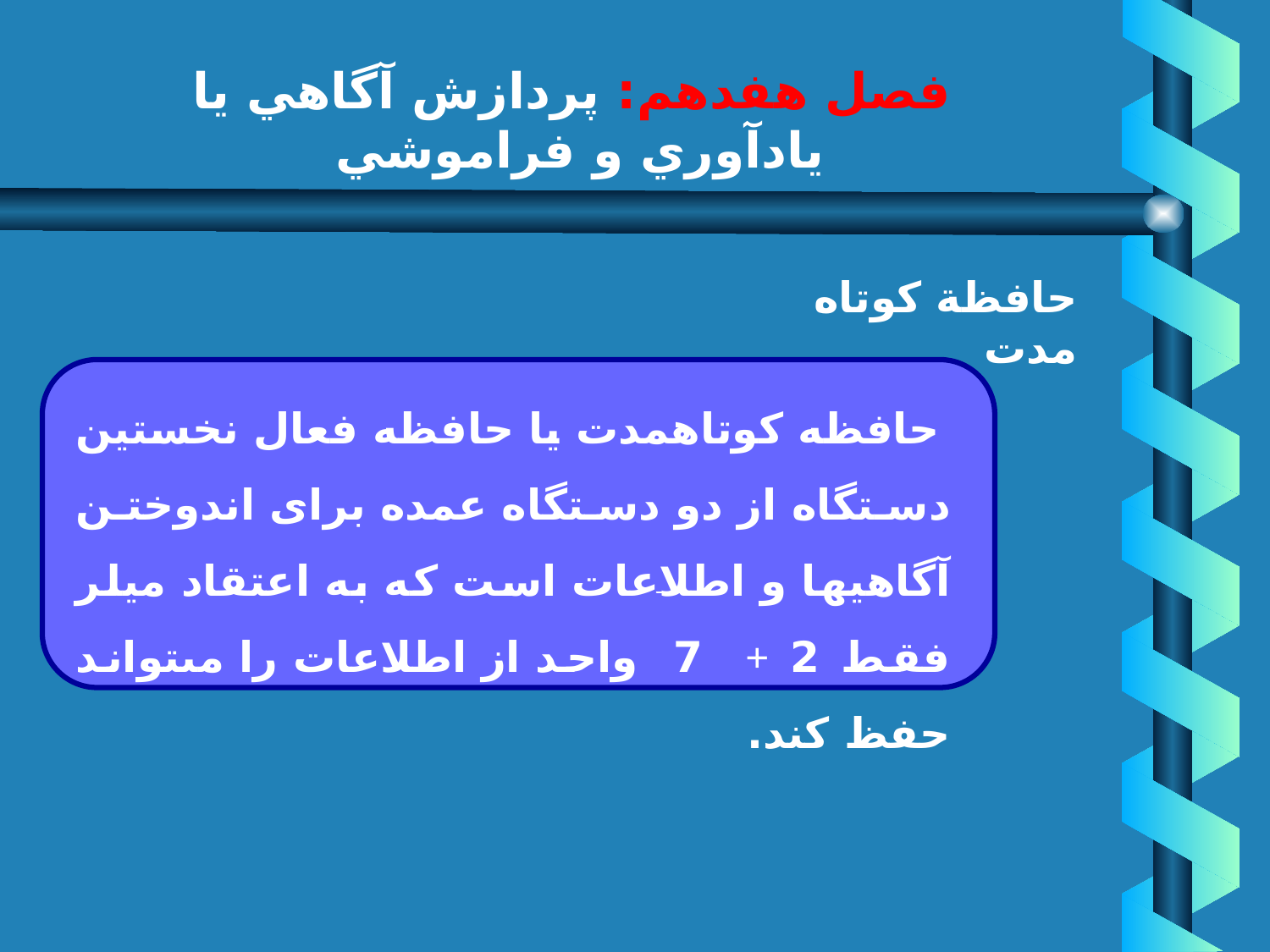

# فصل هفدهم: پردازش آگاهي يا يادآوري و فراموشي

حافظة كوتاه مدت

 حافظه كوتاه‏مدت يا حافظه فعال نخستين دستگاه از دو دستگاه عمده براى اندوختن آگاهيها و اطلاعات است كه به اعتقاد ميلر فقط 2 +  7  واحد از اطلاعات را مى‏تواند حفظ كند.